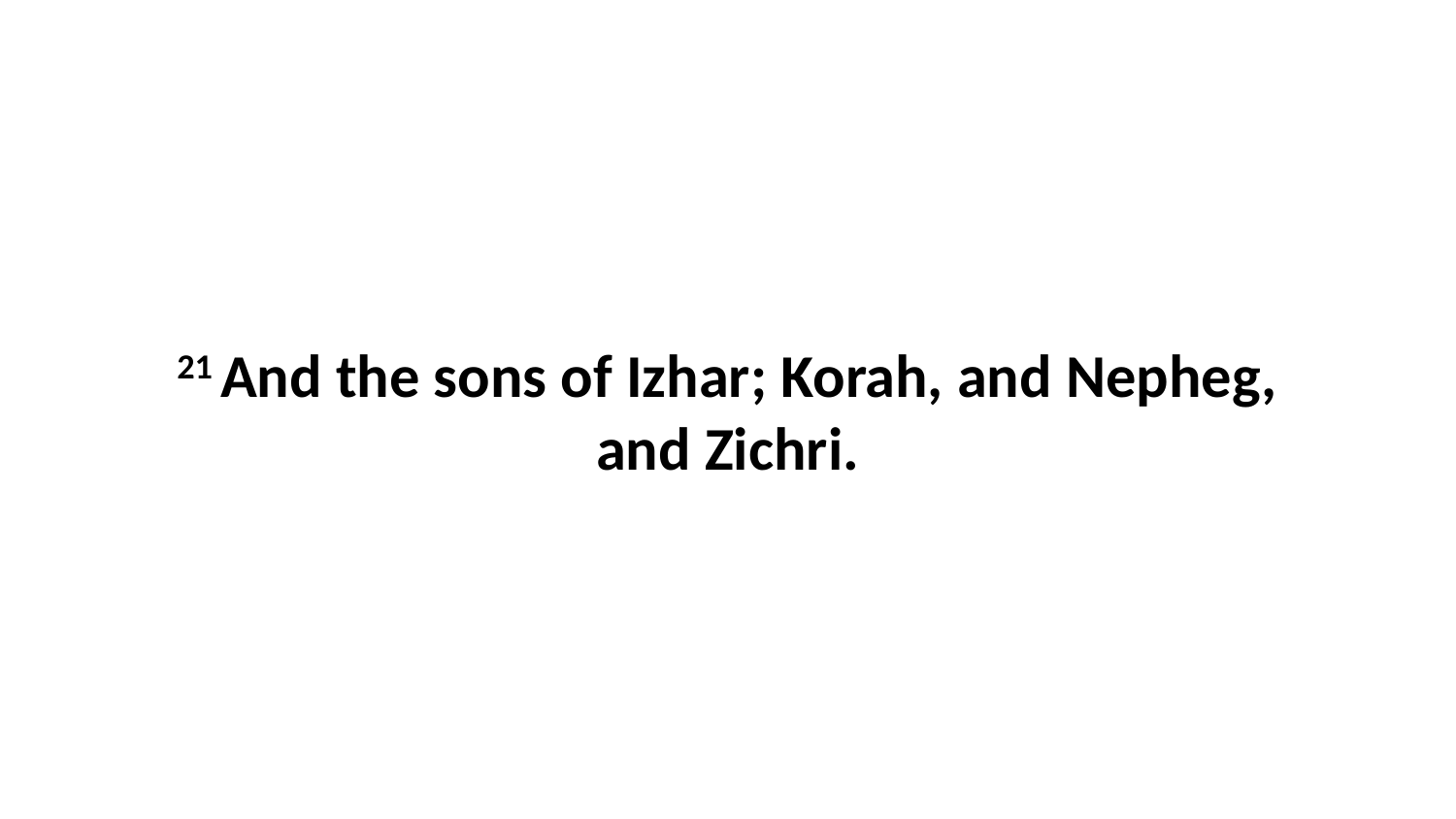

21 And the sons of Izhar; Korah, and Nepheg, and Zichri.